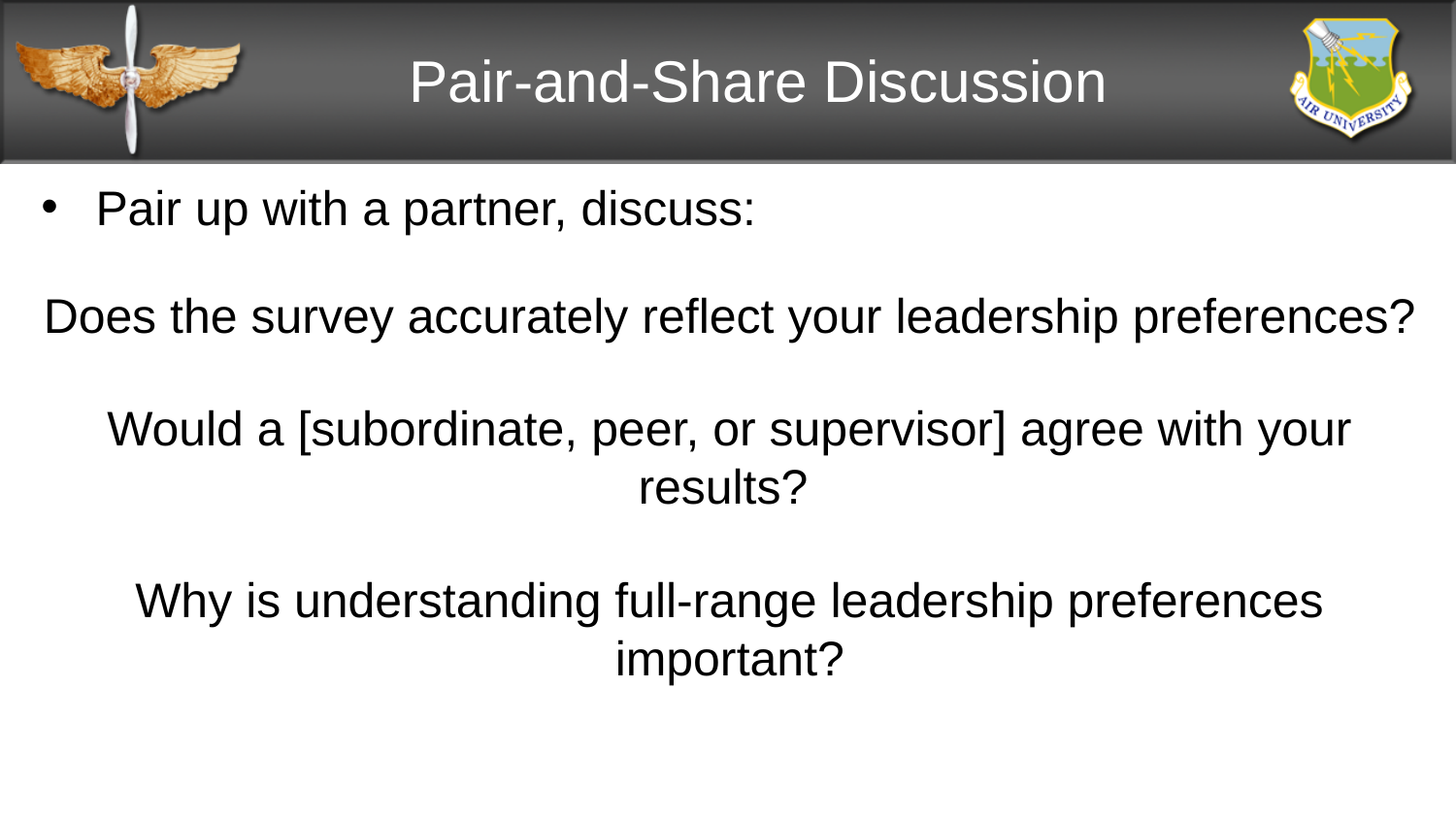

# Pair-and-Share Discussion
Pair up with a partner, discuss:

Does the survey accurately reflect your leadership preferences?

Would a [subordinate, peer, or supervisor] agree with your results?

Why is understanding full-range leadership preferences important?

Five (5) minutes – then an activity